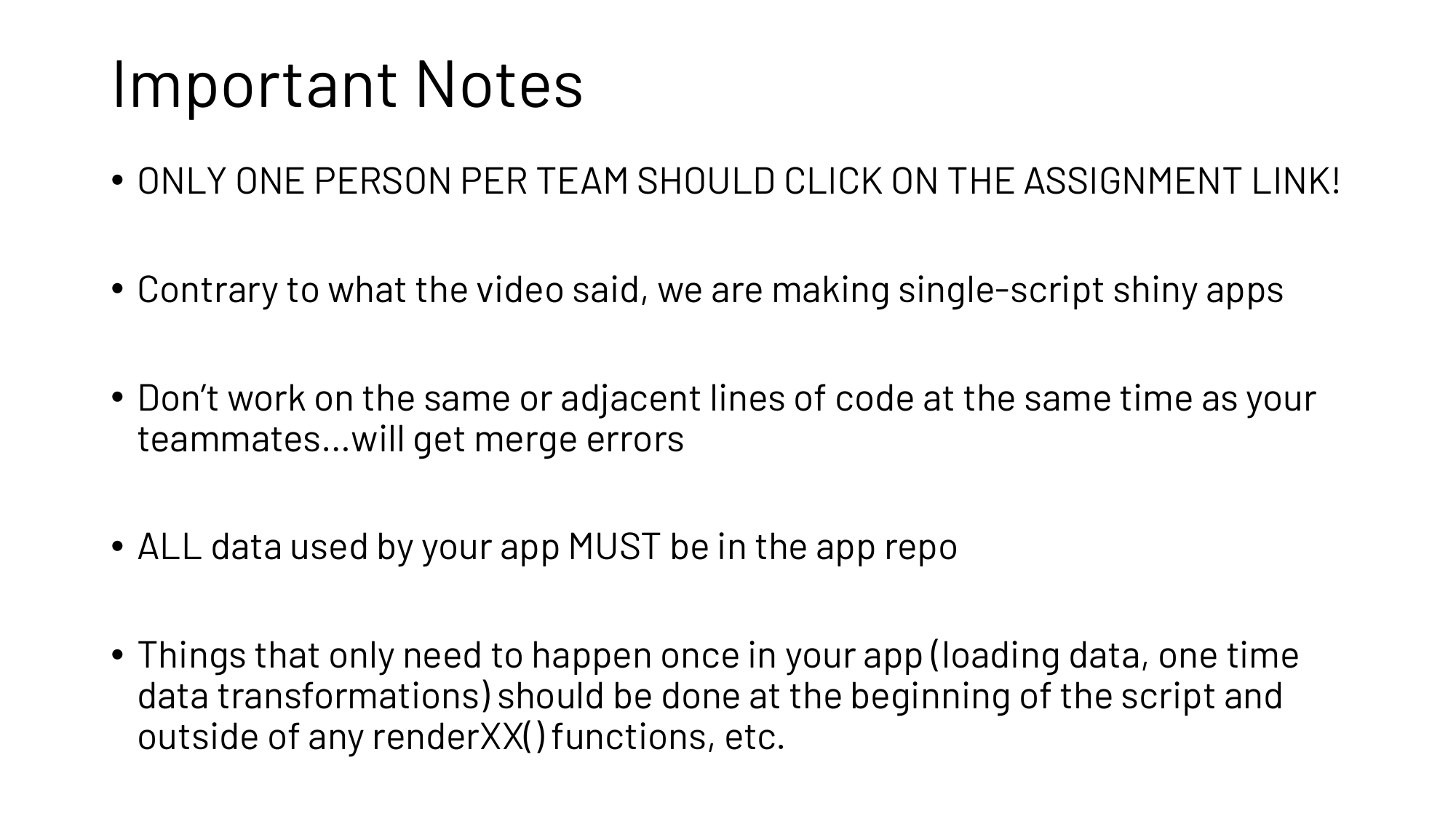

# Important Notes
ONLY ONE PERSON PER TEAM SHOULD CLICK ON THE ASSIGNMENT LINK!

Contrary to what the video said, we are making single-script shiny apps

Don’t work on the same or adjacent lines of code at the same time as your teammates…will get merge errors

ALL data used by your app MUST be in the app repo

Things that only need to happen once in your app (loading data, one time data transformations) should be done at the beginning of the script and outside of any renderXX() functions, etc.